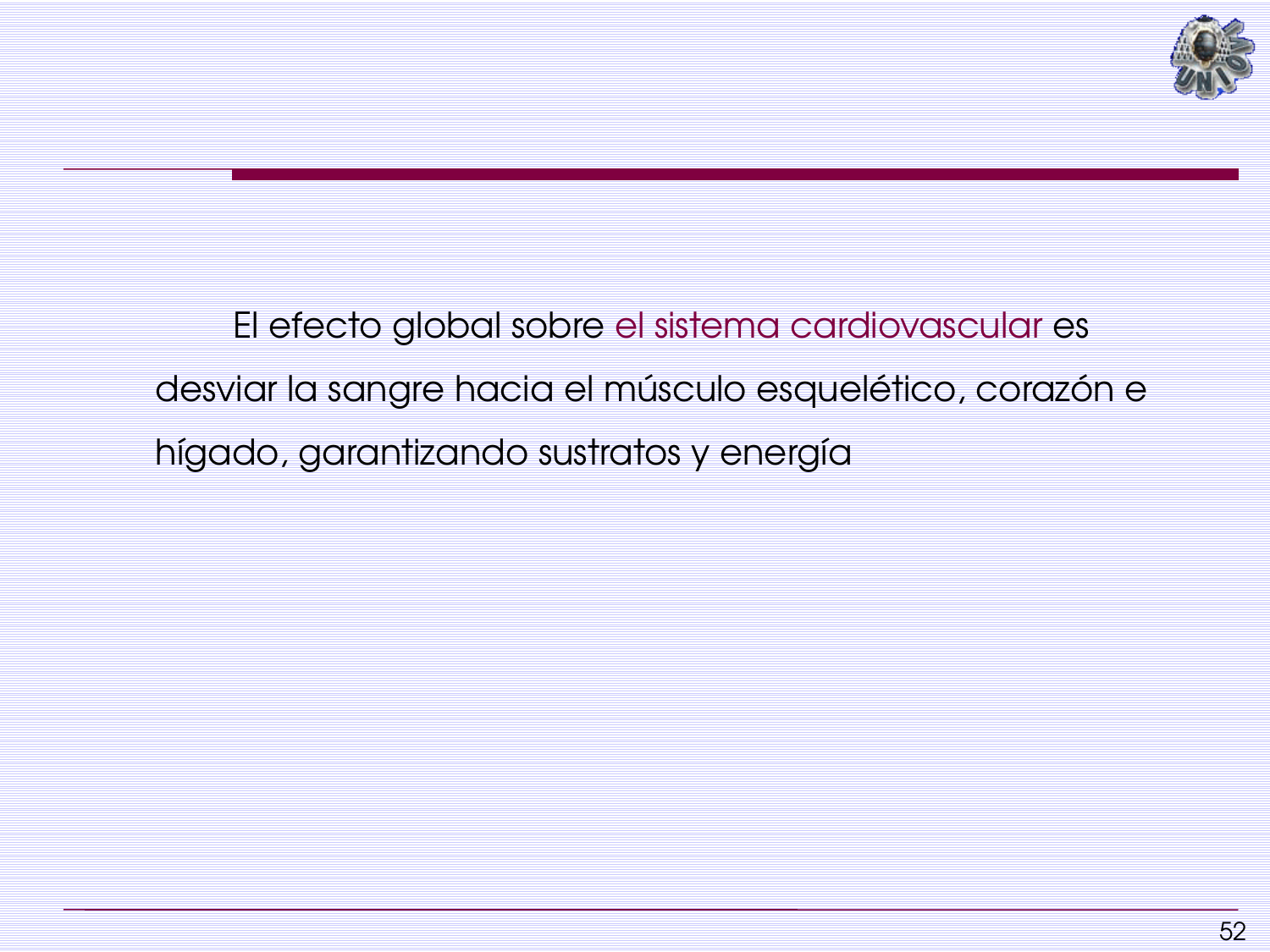

El efecto global sobre el sistema cardiovascular es desviar la sangre hacia el músculo esquelético, corazón e hígado, garantizando sustratos y energía
52